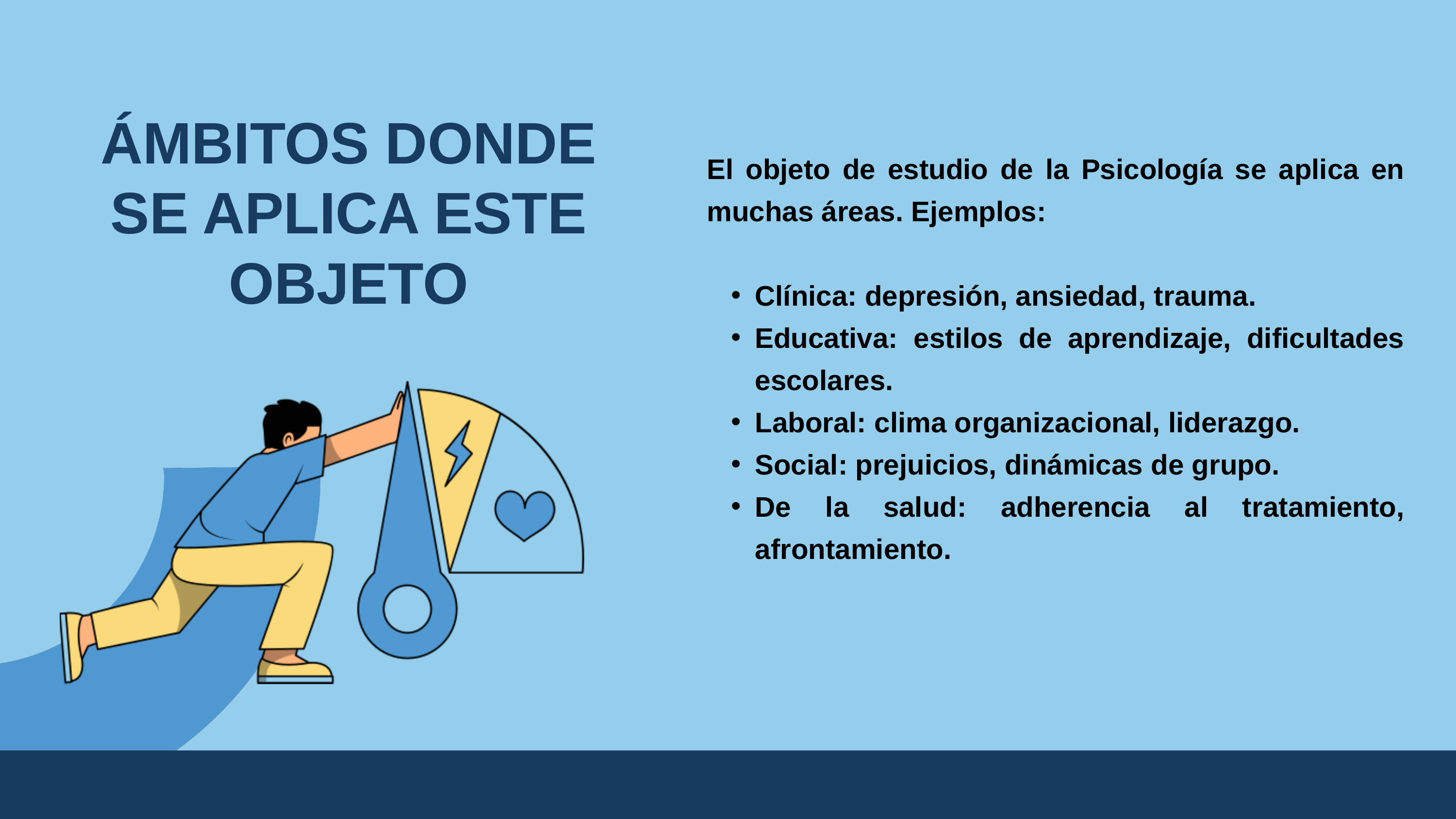

ÁMBITOS DONDE SE APLICA ESTE OBJETO
El objeto de estudio de la Psicología se aplica en muchas áreas. Ejemplos:

Clínica: depresión, ansiedad, trauma.
Educativa: estilos de aprendizaje, dificultades escolares.
Laboral: clima organizacional, liderazgo.
Social: prejuicios, dinámicas de grupo.
De la salud: adherencia al tratamiento, afrontamiento.